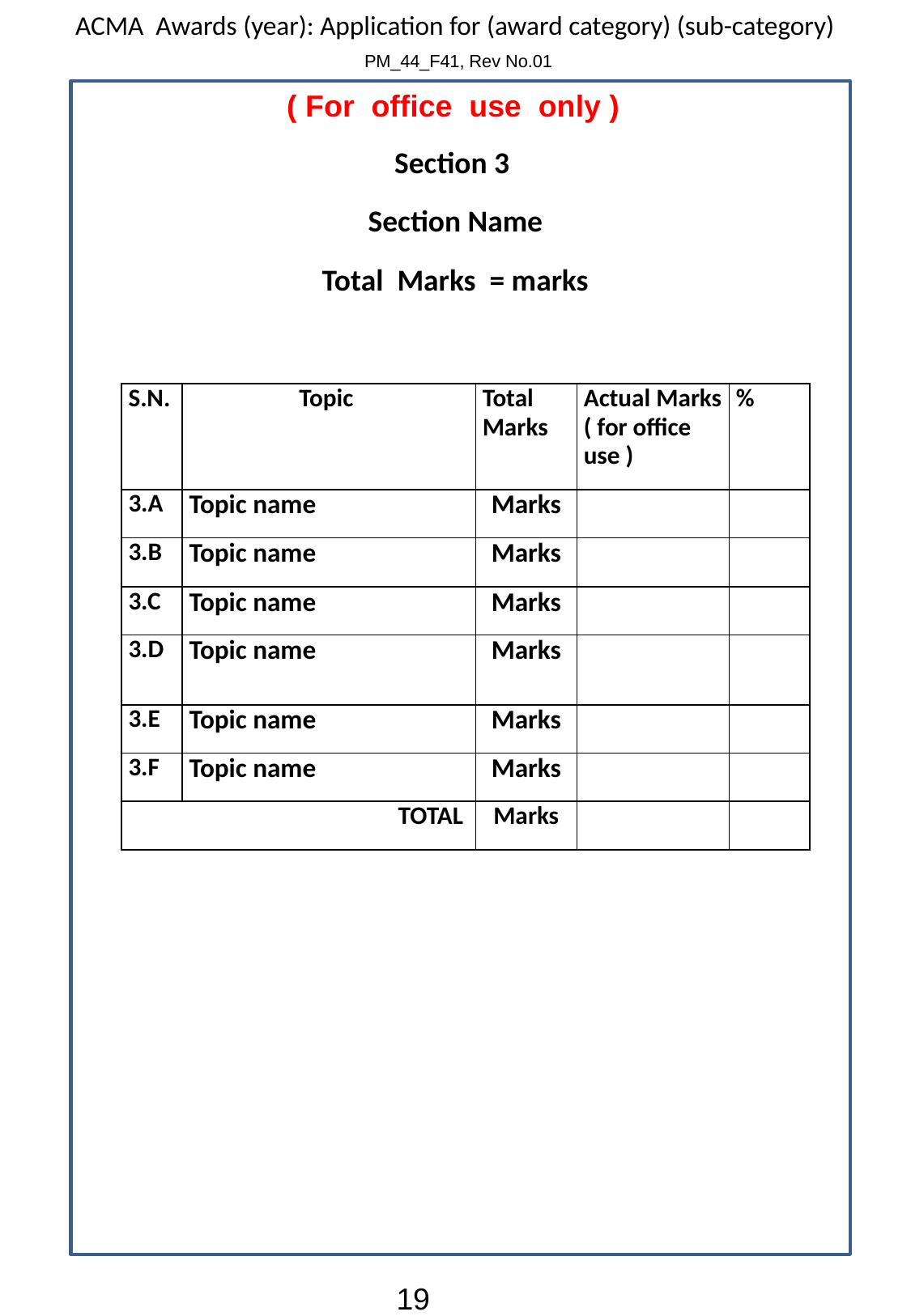

( For  office  use  only )
Section 3
Section Name
Total  Marks  = marks
| S.N. | Topic | Total Marks | Actual Marks ( for office use ) | % |
| --- | --- | --- | --- | --- |
| 3.A | Topic name | Marks |  |  |
| 3.B | Topic name | Marks |  |  |
| 3.C | Topic name | Marks |  |  |
| 3.D | Topic name | Marks |  |  |
| 3.E | Topic name | Marks |  |  |
| 3.F | Topic name | Marks |  |  |
| TOTAL |  | Marks |  |  |